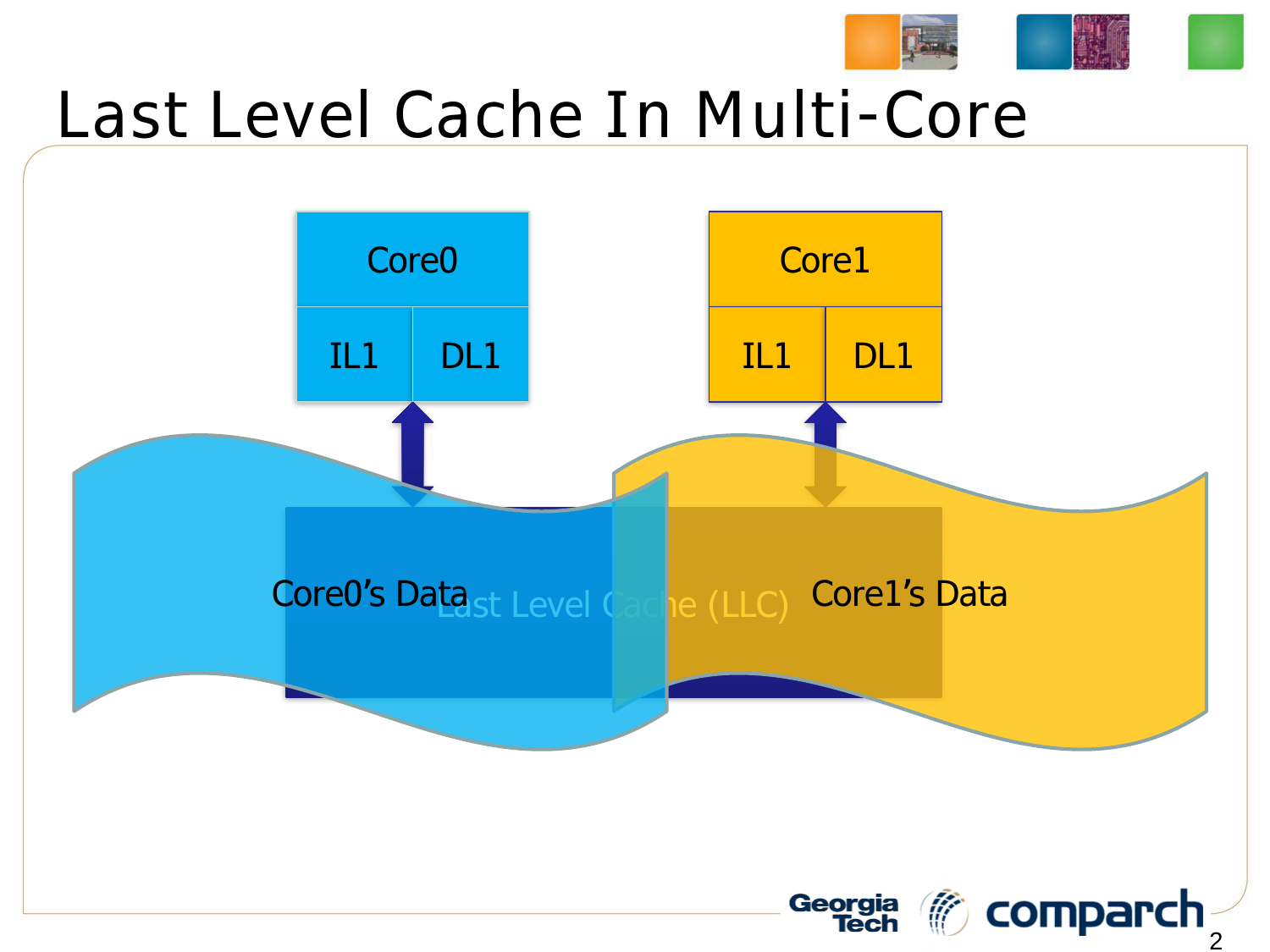

# Last Level Cache In Multi-Core
Core0
Core1
IL1
DL1
IL1
DL1

Core0’s Data
Core1’s Data
Last Level Cache (LLC)
2